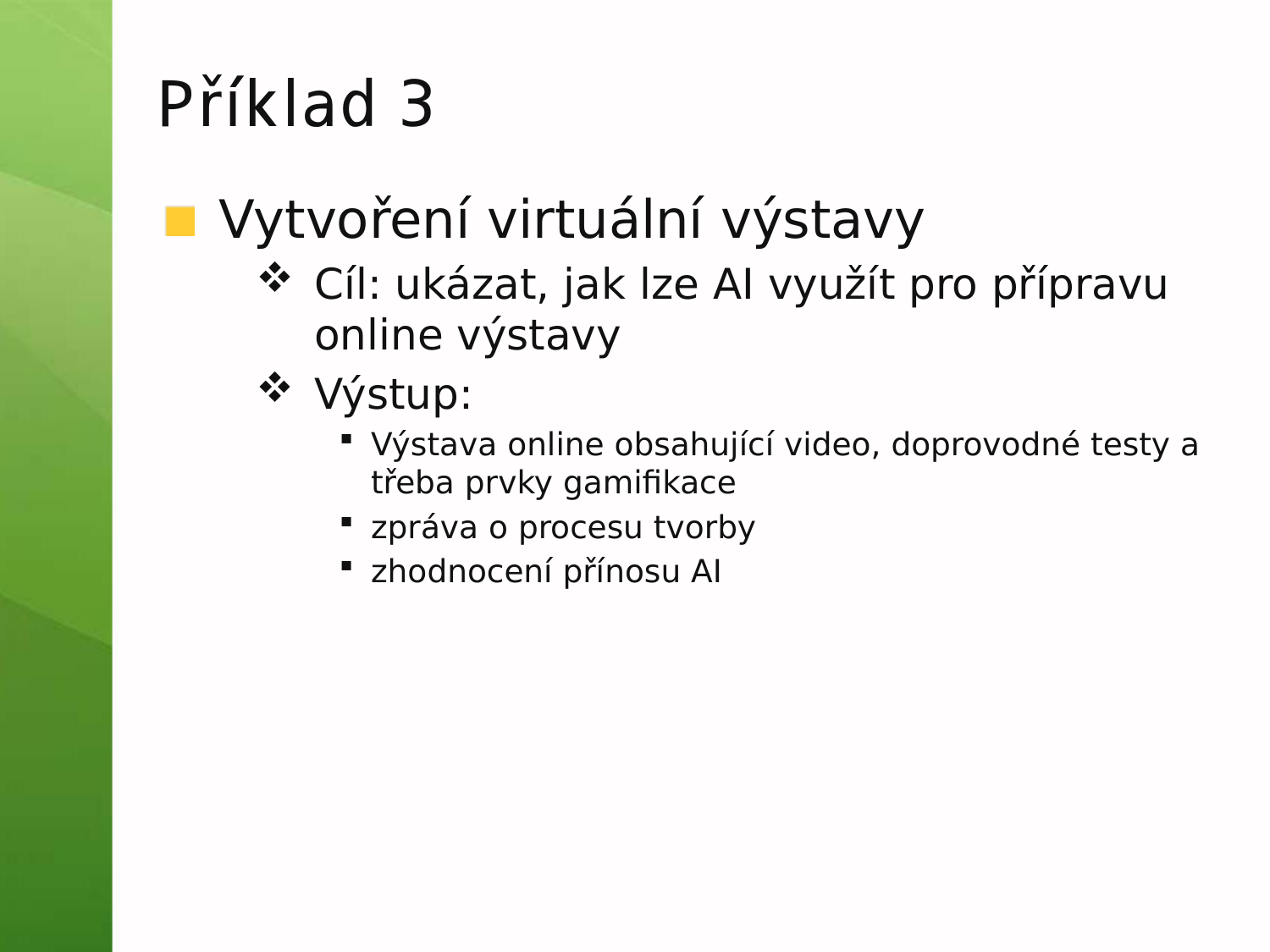

# Příklad 3
Vytvoření virtuální výstavy
Cíl: ukázat, jak lze AI využít pro přípravu online výstavy
Výstup:
Výstava online obsahující video, doprovodné testy a třeba prvky gamifikace
zpráva o procesu tvorby
zhodnocení přínosu AI